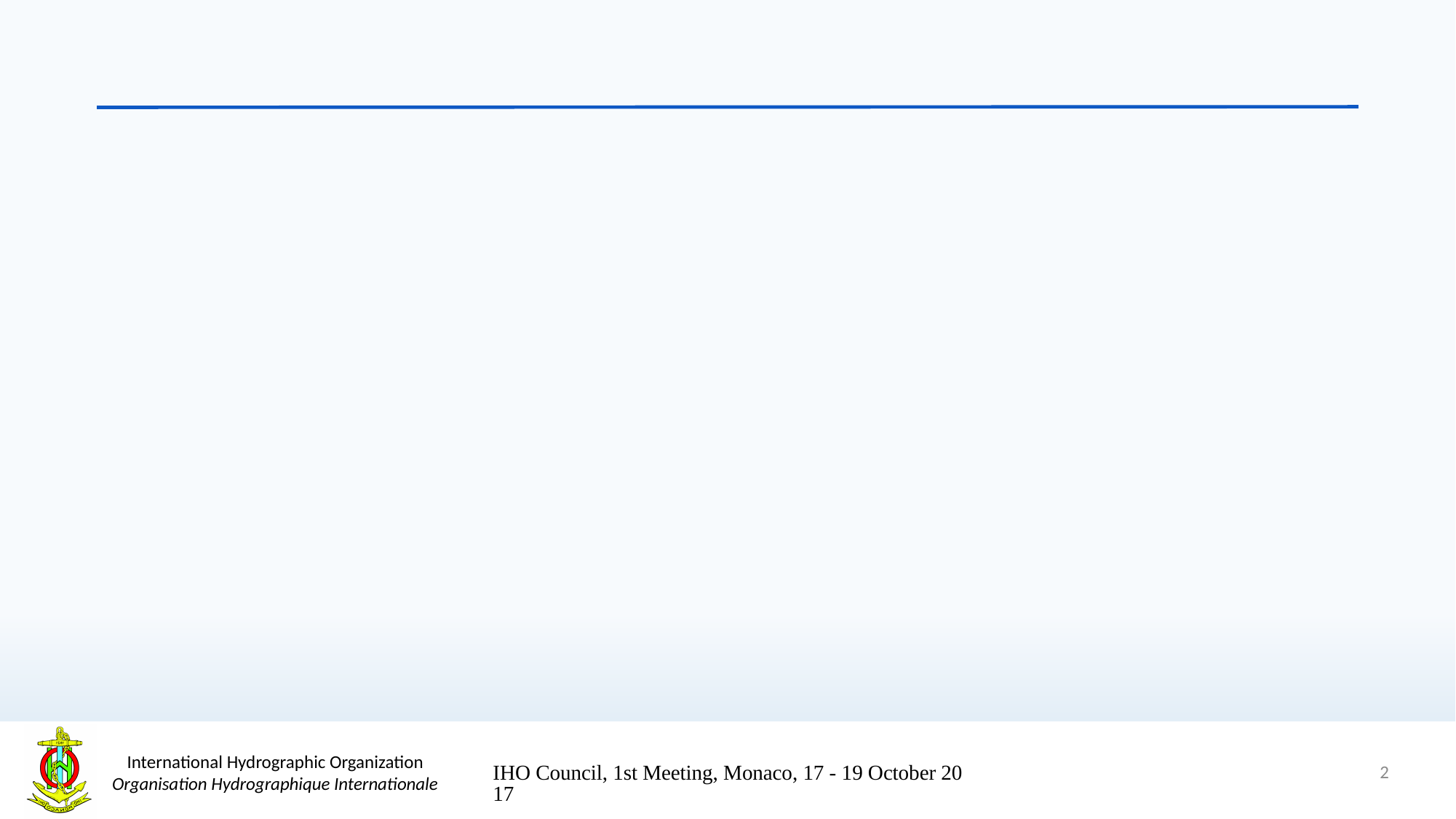

#

2
IHO Council, 1st Meeting, Monaco, 17 - 19 October 2017